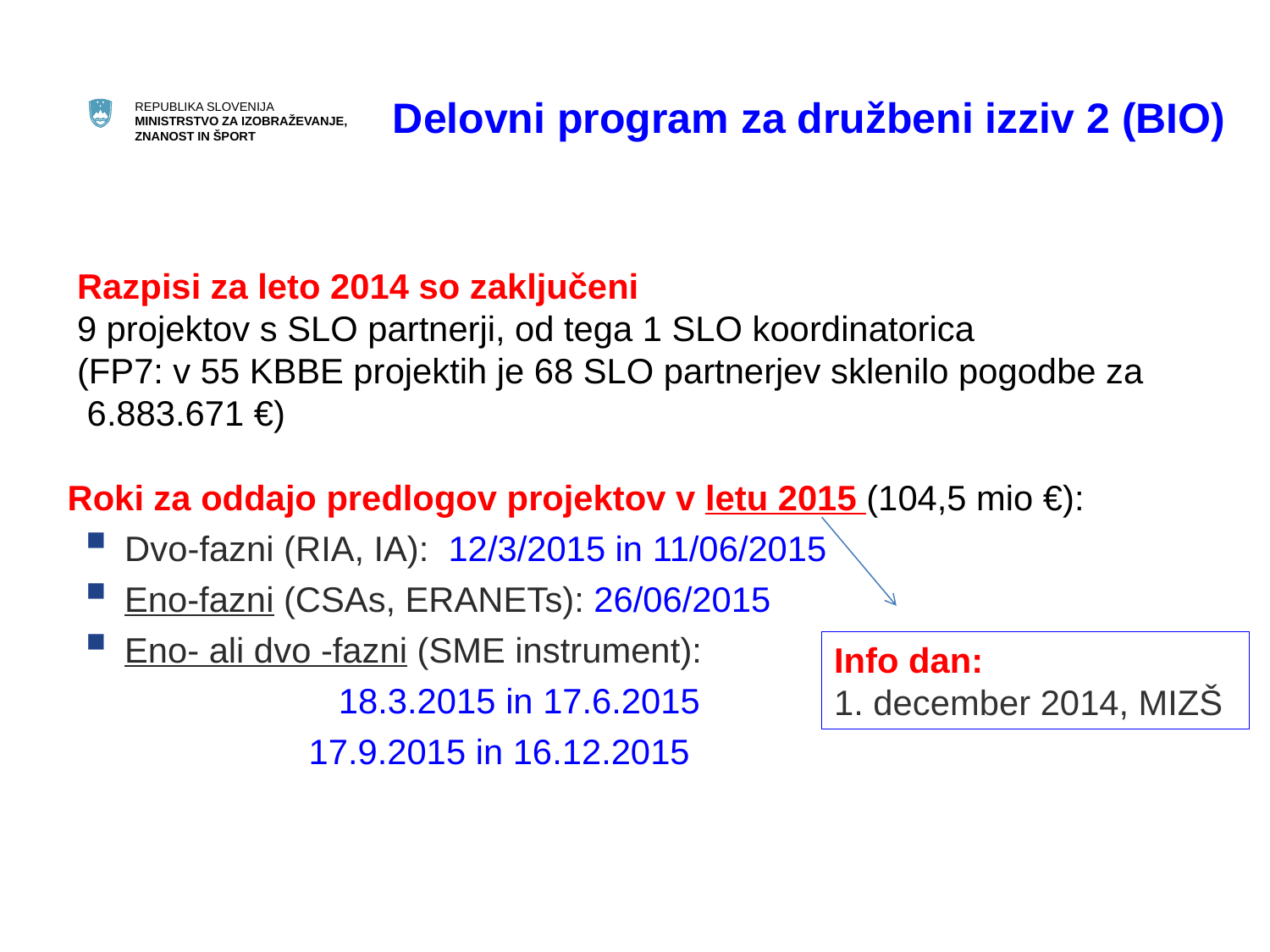

Delovni program za družbeni izziv 2 (BIO)
   Razpisi za leto 2014 so zaključeni
   9 projektov s SLO partnerji, od tega 1 SLO koordinatorica
   (FP7: v 55 KBBE projektih je 68 SLO partnerjev sklenilo pogodbe za
    6.883.671 €)

  Roki za oddajo predlogov projektov v letu 2015 (104,5 mio €):
Dvo-fazni (RIA, IA):  12/3/2015 in 11/06/2015
Eno-fazni (CSAs, ERANETs): 26/06/2015
Eno- ali dvo -fazni (SME instrument):
		18.3.2015 in 17.6.2015
                       17.9.2015 in 16.12.2015

Info dan:
1. december 2014, MIZŠ